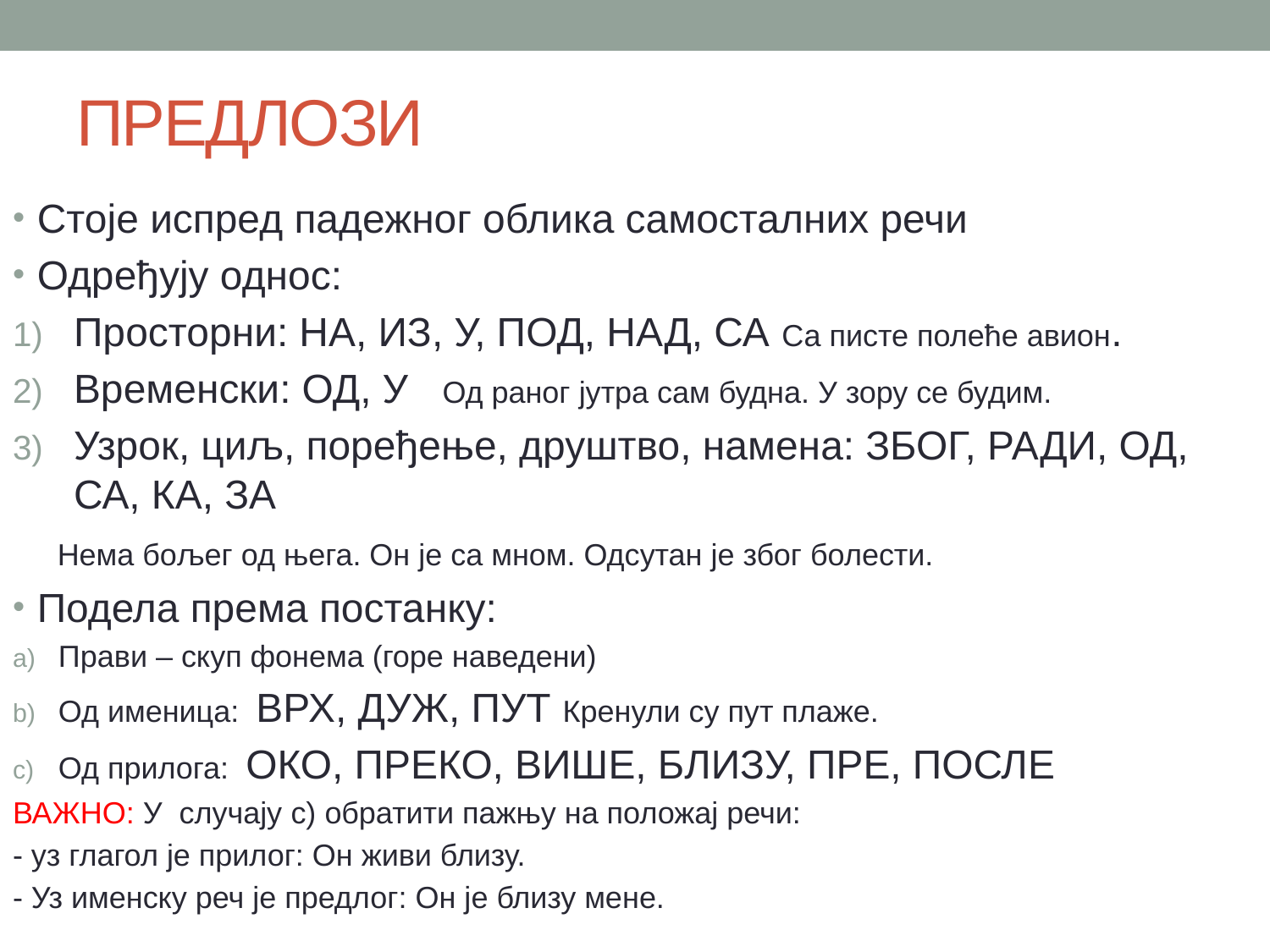

# ПРЕДЛОЗИ
Стоје испред падежног облика самосталних речи
Одређују однос:
Просторни: НА, ИЗ, У, ПОД, НАД, СА Са писте полеће авион.
Временски: ОД, У   Од раног јутра сам будна. У зору се будим.
Узрок, циљ, поређење, друштво, намена: ЗБОГ, РАДИ, ОД, СА, КА, ЗА
    Нема бољег од њега. Он је са мном. Одсутан је због болести.
Подела према постанку:
Прави – скуп фонема (горе наведени)
Од именица:  ВРХ, ДУЖ, ПУТ Кренули су пут плаже.
Од прилога:  ОКО, ПРЕКО, ВИШЕ, БЛИЗУ, ПРЕ, ПОСЛЕ
ВАЖНО: У  случају c) обратити пажњу на положај речи:
- уз глагол је прилог: Он живи близу.
- Уз именску реч је предлог: Он је близу мене.